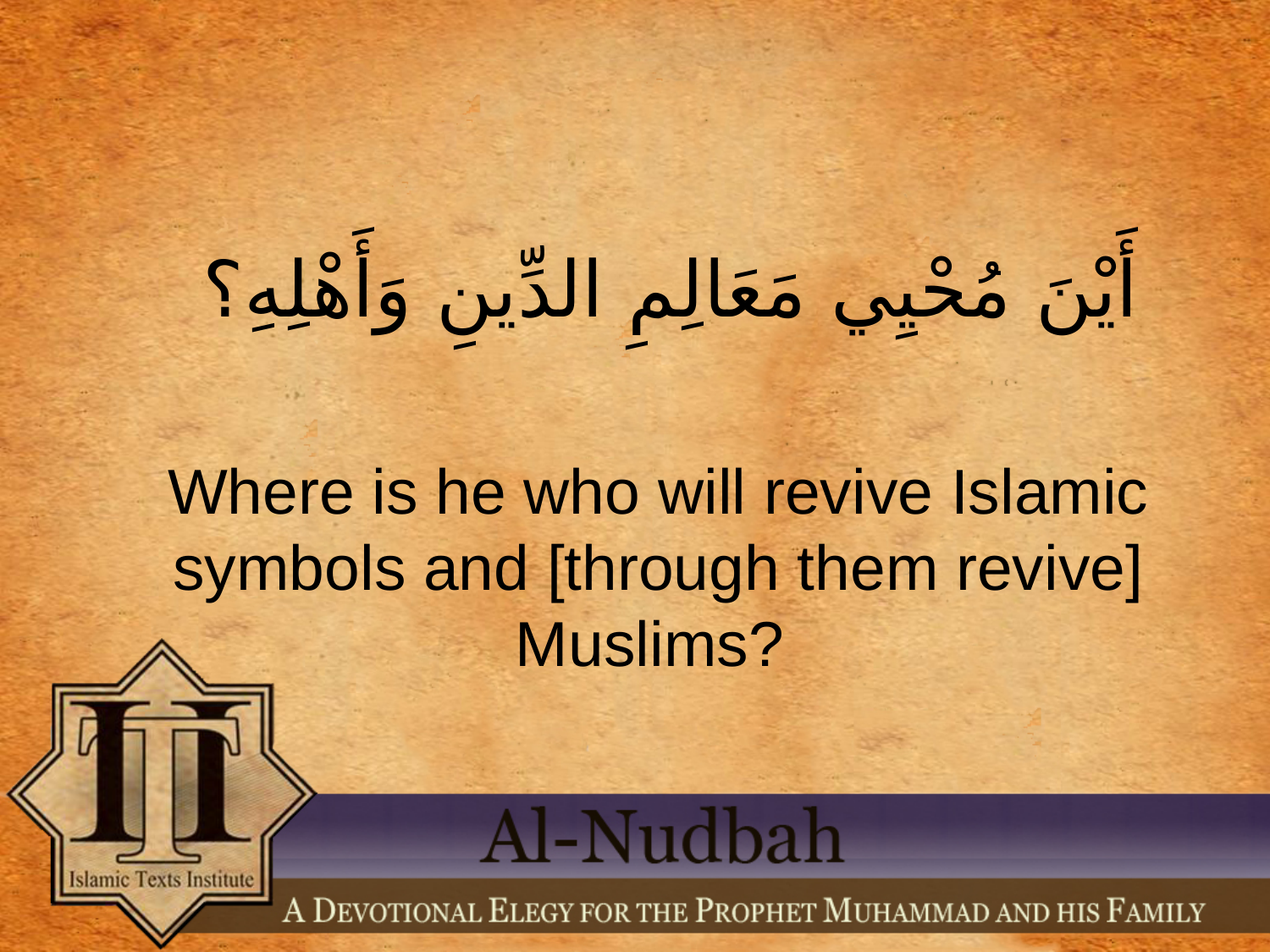

أَيْنَ مُحْيِي مَعَالِمِ الدِّينِ وَأَهْلِهِ؟
Where is he who will revive Islamic symbols and [through them revive] Muslims?